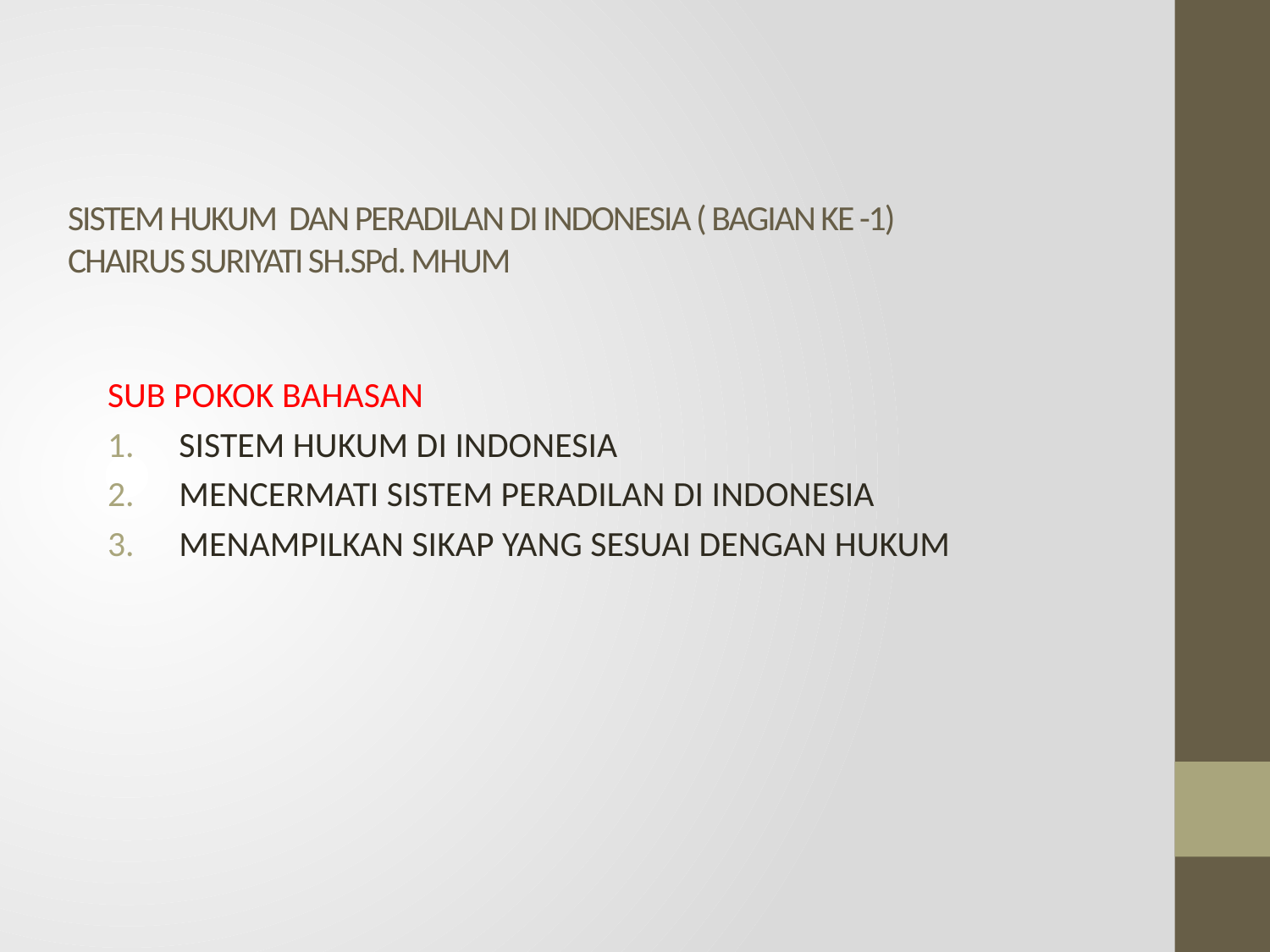

# SISTEM HUKUM  DAN PERADILAN DI INDONESIA ( BAGIAN KE -1) CHAIRUS SURIYATI SH.SPd. MHUM
SUB POKOK BAHASAN
SISTEM HUKUM DI INDONESIA
MENCERMATI SISTEM PERADILAN DI INDONESIA
MENAMPILKAN SIKAP YANG SESUAI DENGAN HUKUM